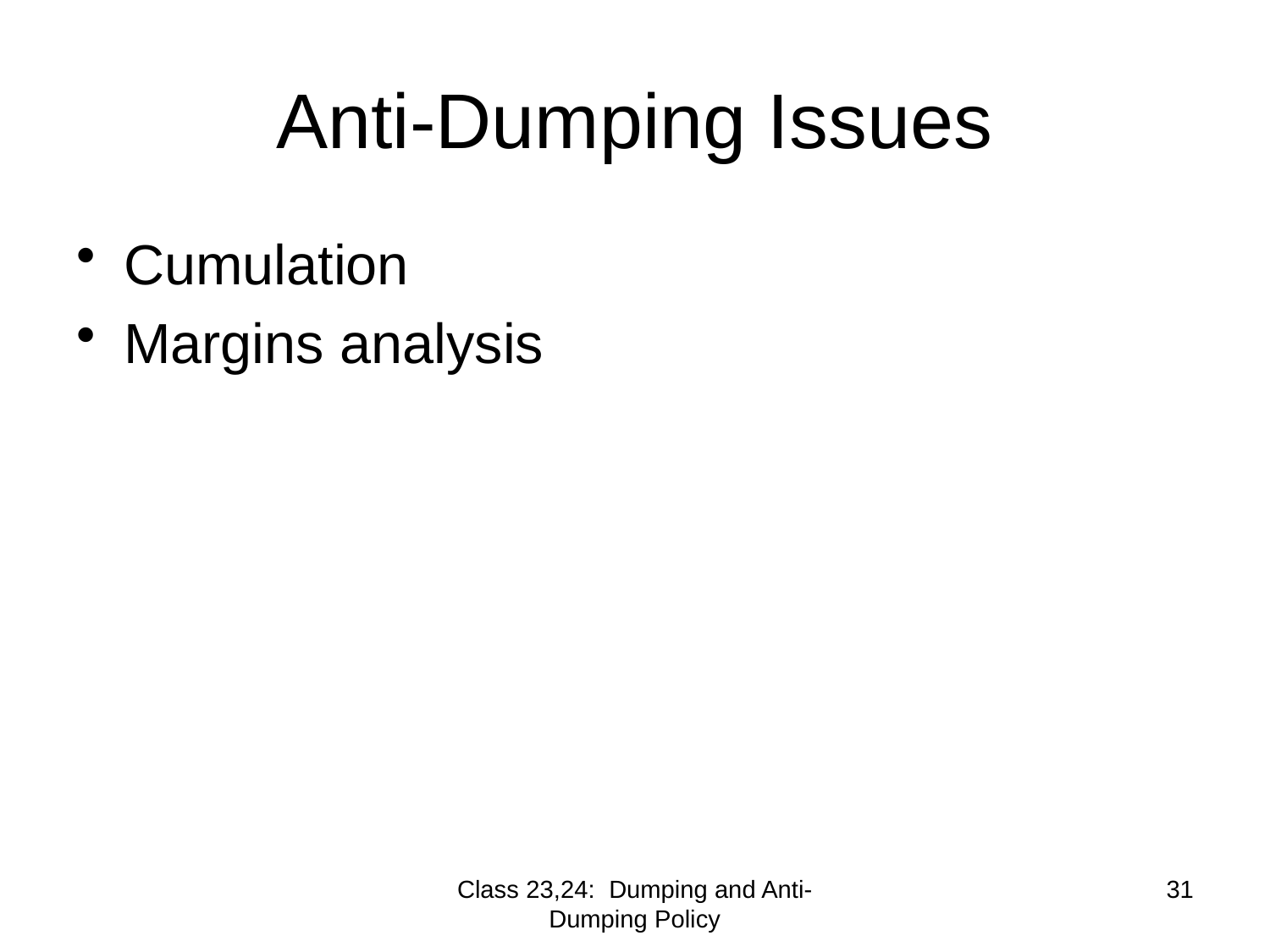

# Anti-Dumping Issues
Cumulation
Margins analysis

Class 23,24:  Dumping and Anti-Dumping Policy
31